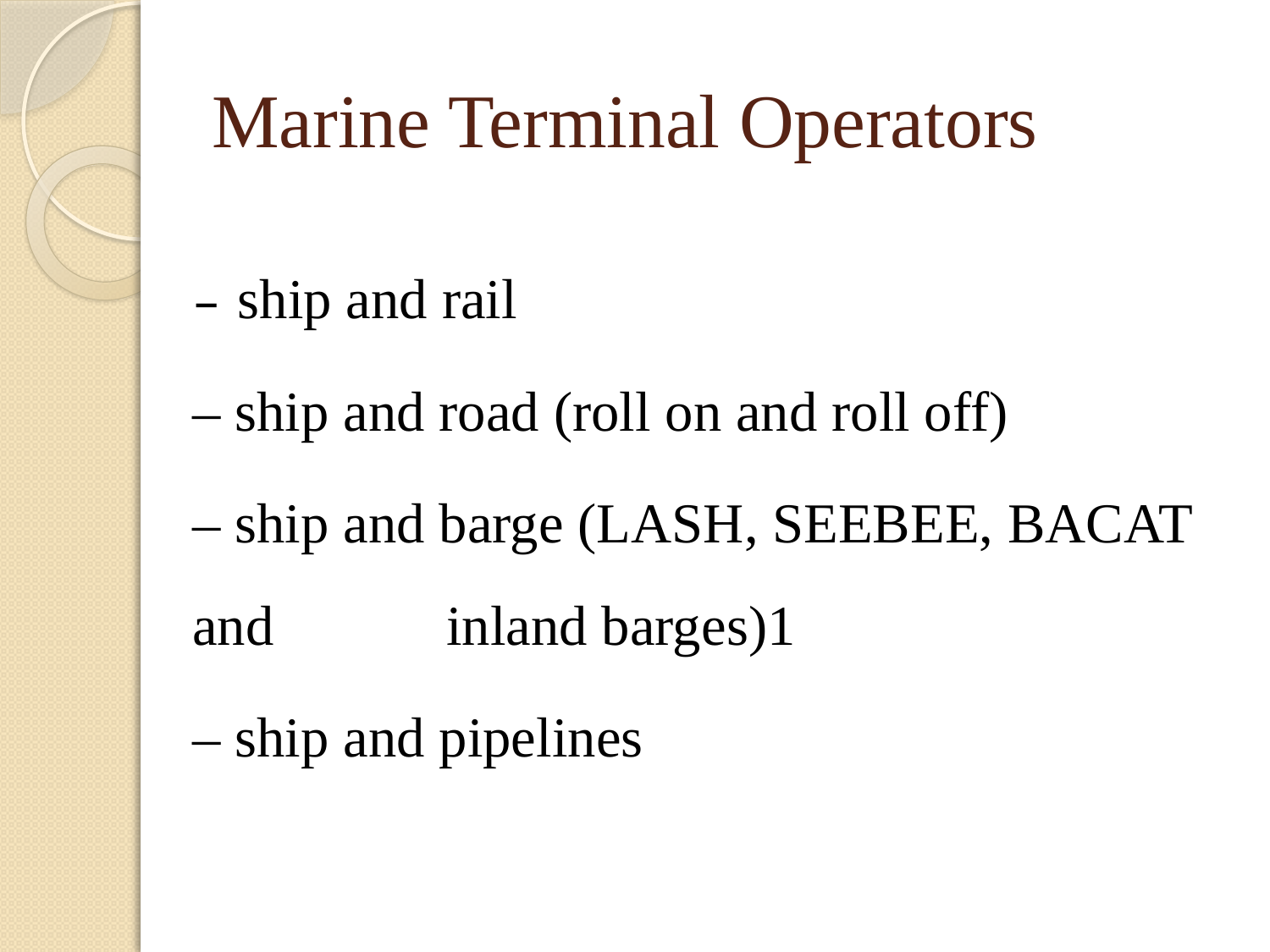

# Marine Terminal Operators
– ship and rail
– ship and road (roll on and roll off)
– ship and barge (LASH, SEEBEE, BACAT and     	inland barges)1
– ship and pipelines